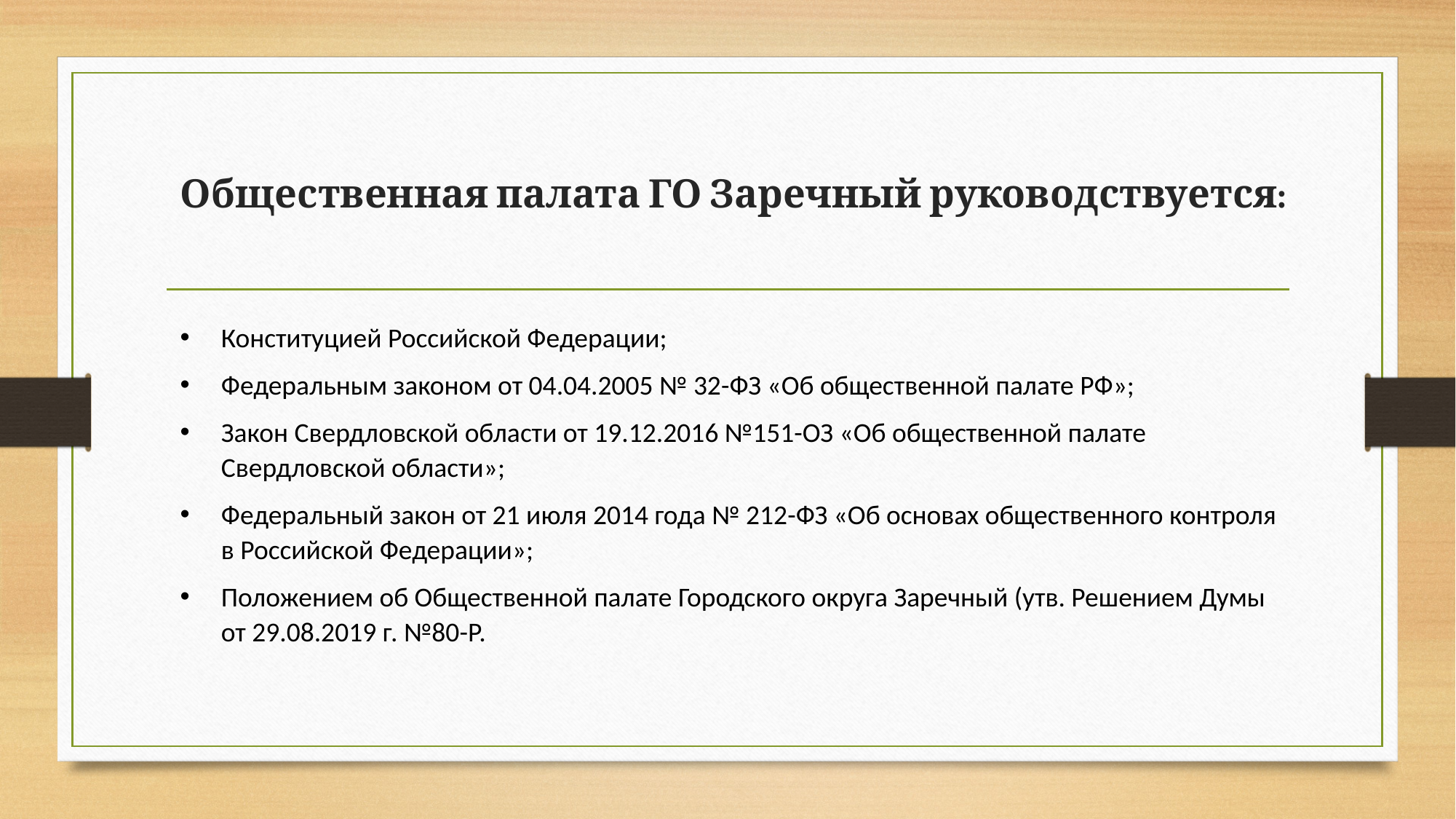

# Общественная палата ГО Заречный руководствуется:
Конституцией Российской Федерации;
Федеральным законом от 04.04.2005 № 32-ФЗ «Об общественной палате РФ»;
Закон Свердловской области от 19.12.2016 №151-ОЗ «Об общественной палате Свердловской области»;
Федеральный закон от 21 июля 2014 года № 212-ФЗ «Об основах общественного контроля в Российской Федерации»;
Положением об Общественной палате Городского округа Заречный (утв. Решением Думы от 29.08.2019 г. №80-Р.